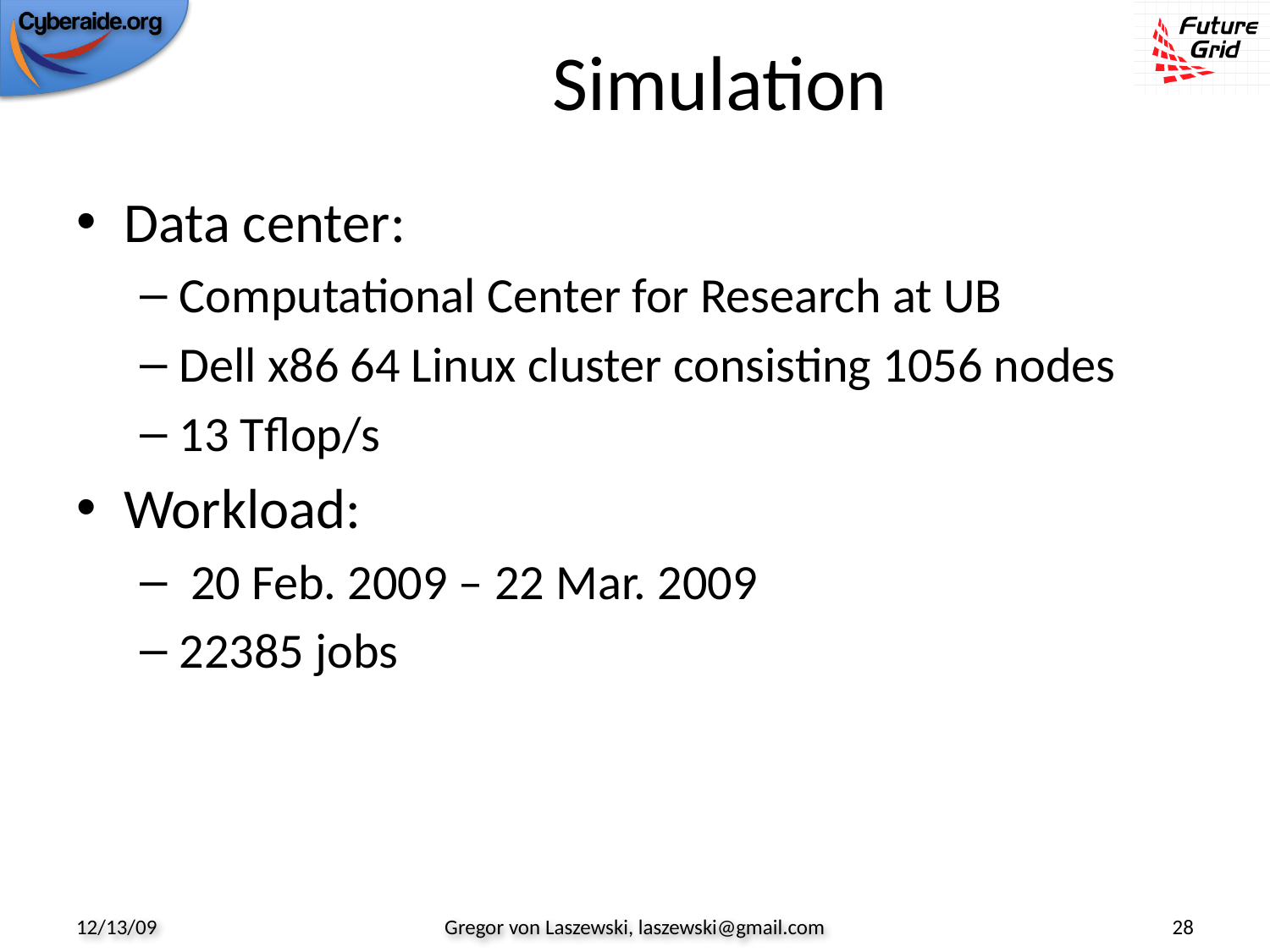

# Simulation
Data center:
Computational Center for Research at UB
Dell x86 64 Linux cluster consisting 1056 nodes
13 Tflop/s
Workload:
 20 Feb. 2009 – 22 Mar. 2009
22385 jobs

12/13/09
Gregor von Laszewski, laszewski@gmail.com
28